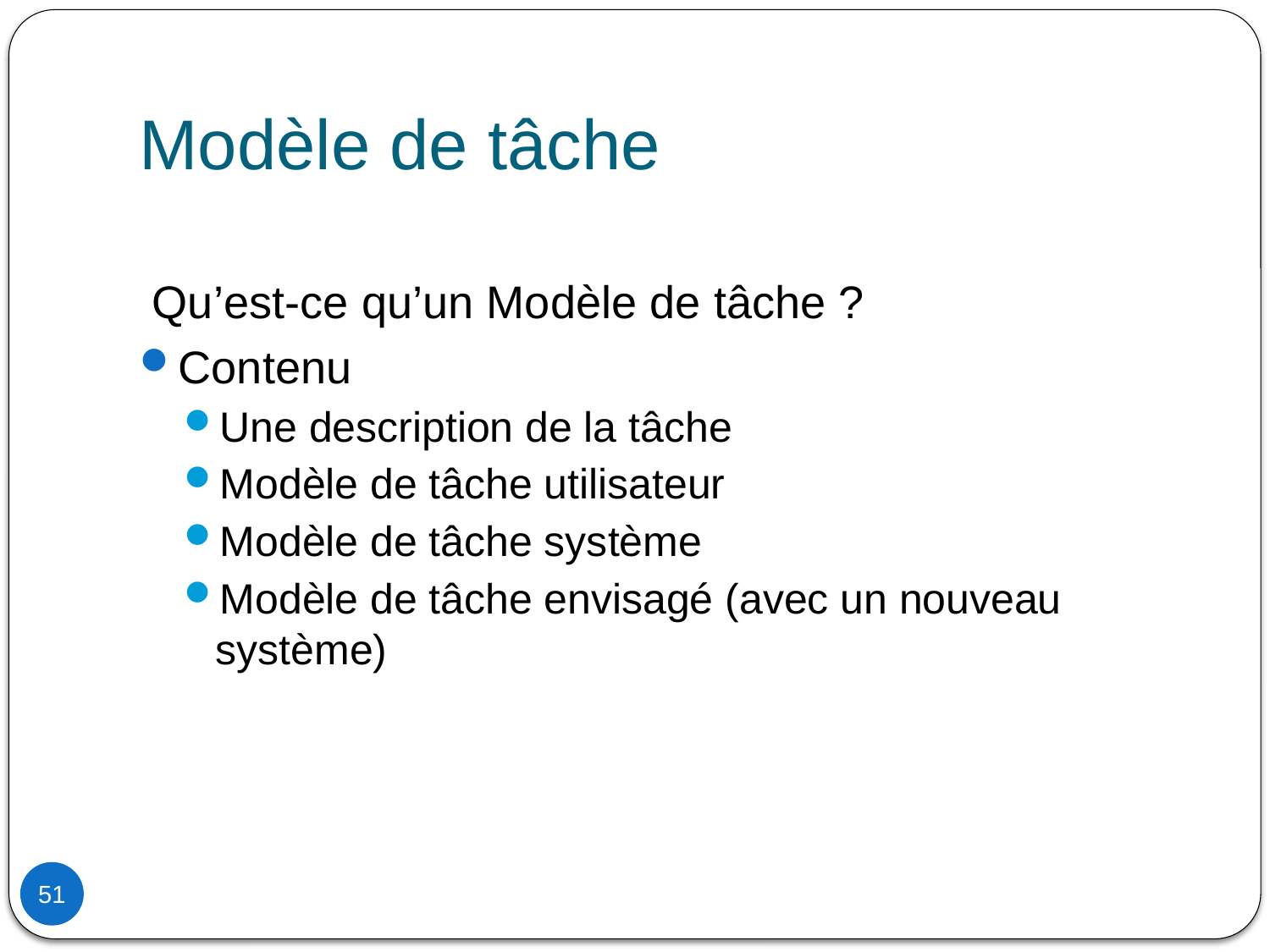

# Modèle de tâche

 Qu’est-ce qu’un Modèle de tâche ?
Contenu
Une description de la tâche
Modèle de tâche utilisateur
Modèle de tâche système
Modèle de tâche envisagé (avec un nouveau système)
51